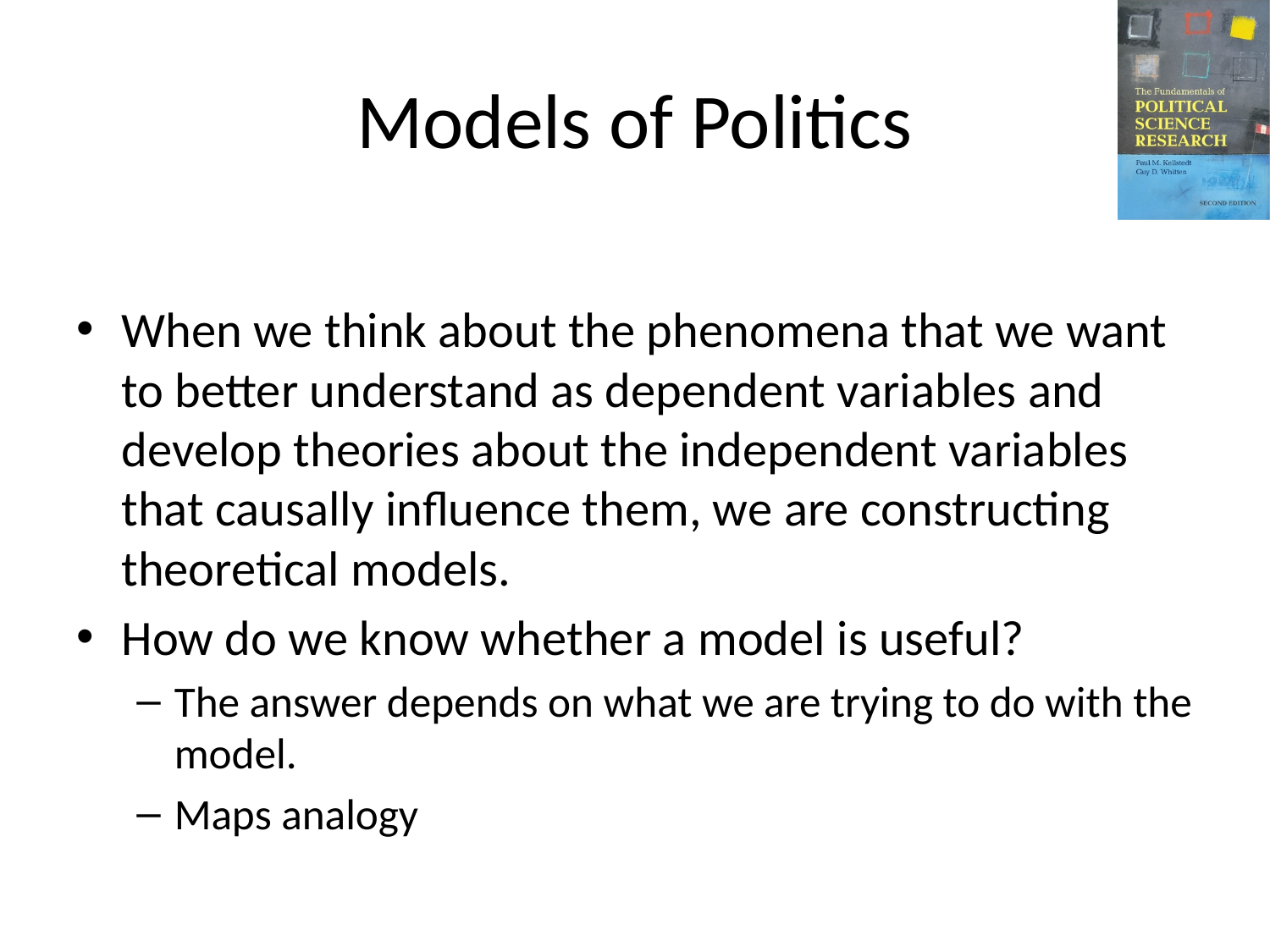

# Models of Politics

When we think about the phenomena that we want to better understand as dependent variables and develop theories about the independent variables that causally influence them, we are constructing theoretical models.
How do we know whether a model is useful?
The answer depends on what we are trying to do with the model.
Maps analogy